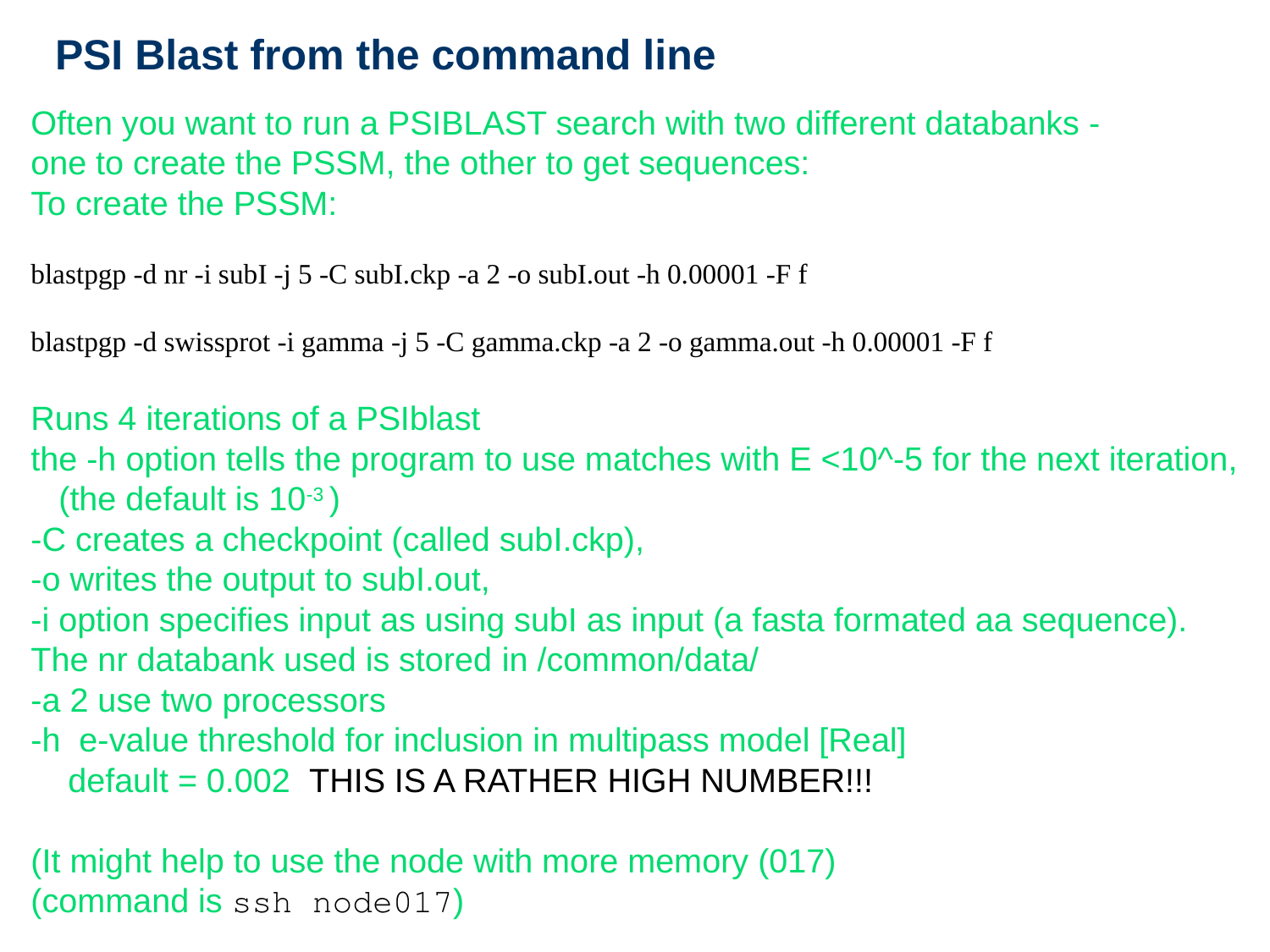

PSI Blast from the command line
Often you want to run a PSIBLAST search with two different databanks -
one to create the PSSM, the other to get sequences:
To create the PSSM:

blastpgp -d nr -i subI -j 5 -C subI.ckp -a 2 -o subI.out -h 0.00001 -F f

blastpgp -d swissprot -i gamma -j 5 -C gamma.ckp -a 2 -o gamma.out -h 0.00001 -F f

Runs 4 iterations of a PSIblast
the -h option tells the program to use matches with E <10^-5 for the next iteration,
   (the default is 10-3 )
-C creates a checkpoint (called subI.ckp),
-o writes the output to subI.out,
-i option specifies input as using subI as input (a fasta formated aa sequence).
The nr databank used is stored in /common/data/
-a 2 use two processors
-h  e-value threshold for inclusion in multipass model [Real]
    default = 0.002  THIS IS A RATHER HIGH NUMBER!!!

(It might help to use the node with more memory (017)
(command is ssh node017)